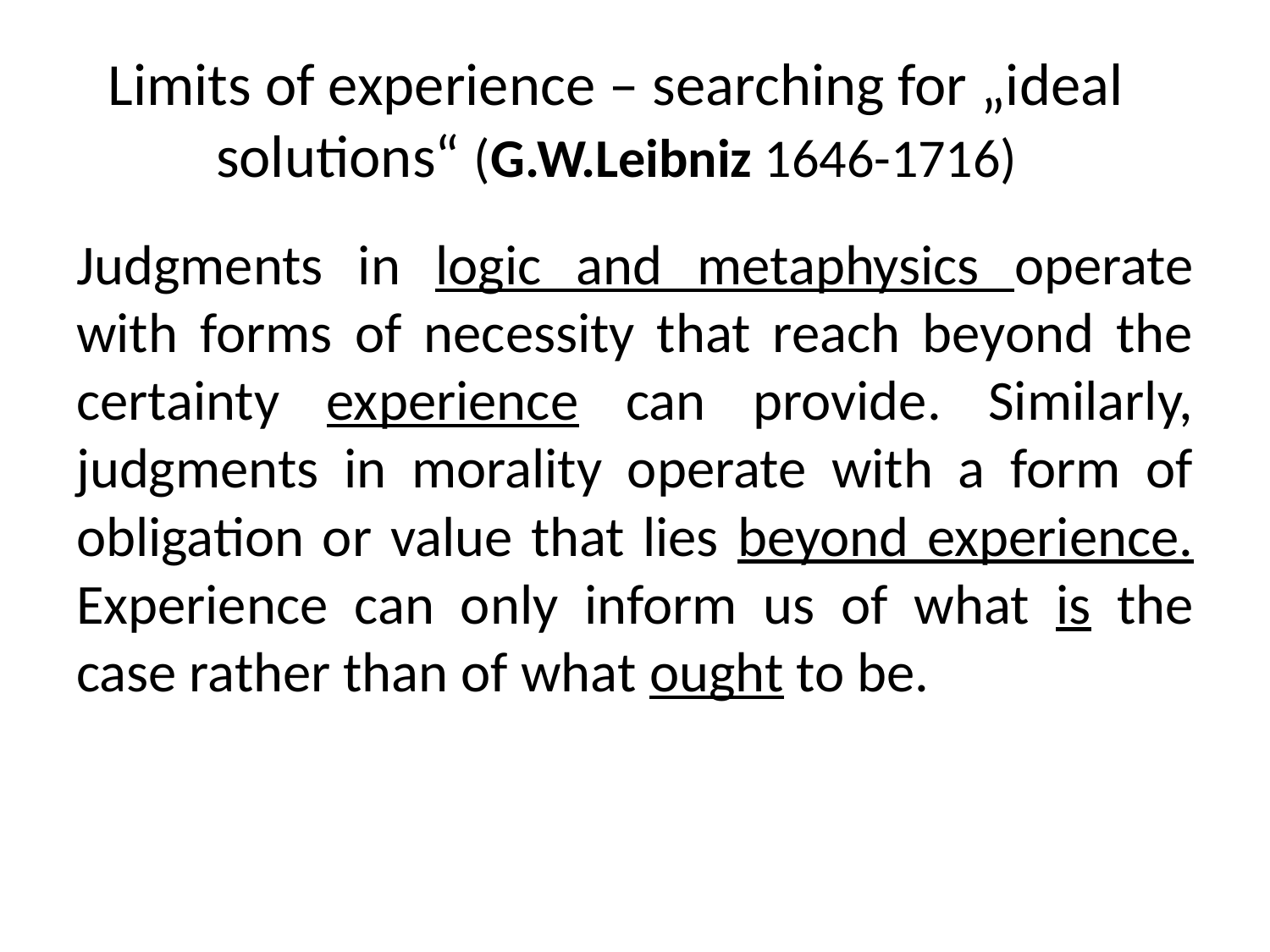

# Limits of experience – searching for „ideal solutions“ (G.W.Leibniz 1646-1716)
Judgments in logic and metaphysics operate with forms of necessity that reach beyond the certainty experience can provide. Similarly, judgments in morality operate with a form of obligation or value that lies beyond experience. Experience can only inform us of what is the case rather than of what ought to be.